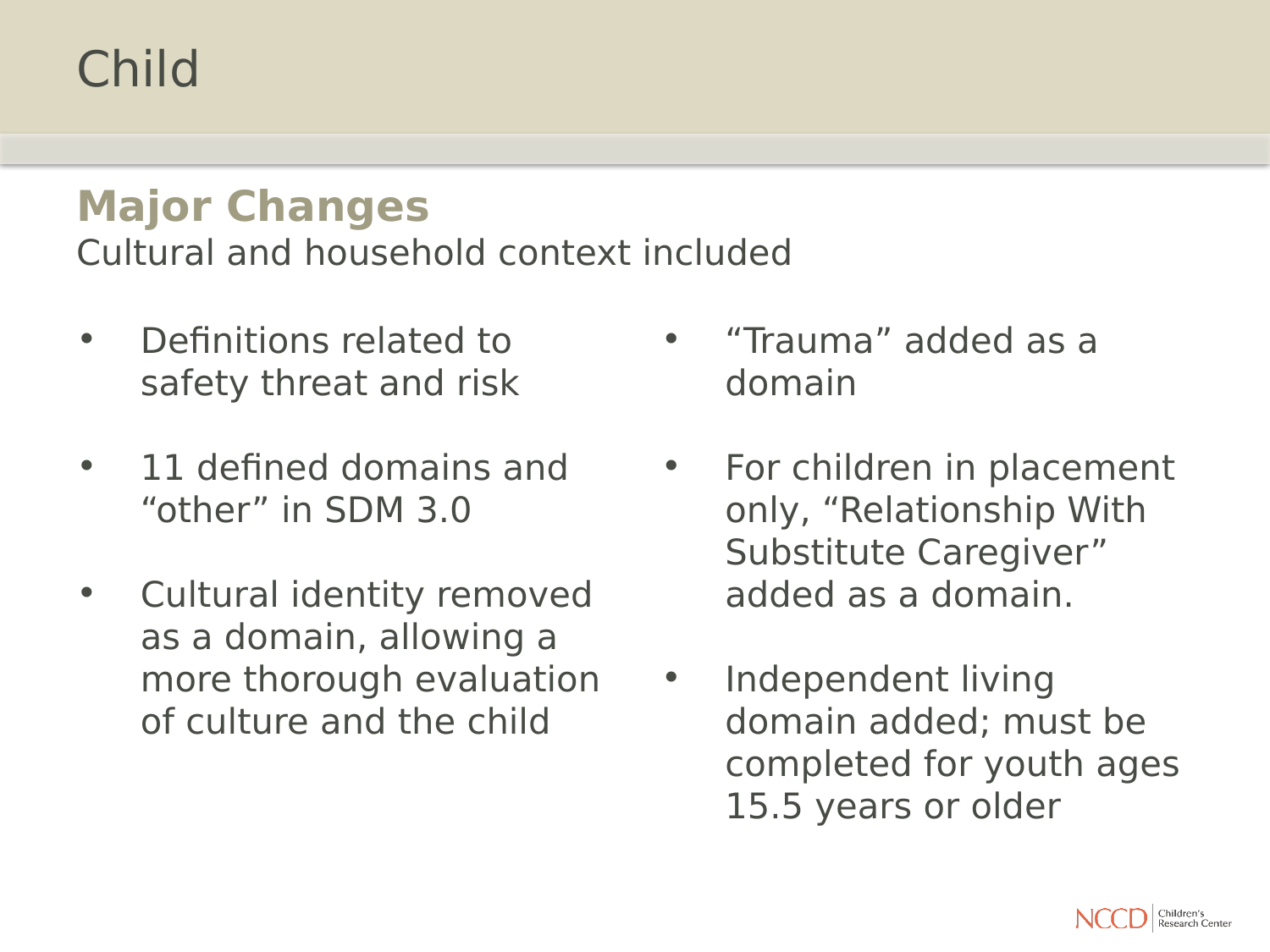

# Child
Major Changes
Cultural and household context included
Definitions related to safety threat and risk

11 defined domains and “other” in SDM 3.0

Cultural identity removed as a domain, allowing a more thorough evaluation of culture and the child

“Trauma” added as a domain

For children in placement only, “Relationship With Substitute Caregiver” added as a domain.

Independent living domain added; must be completed for youth ages 15.5 years or older